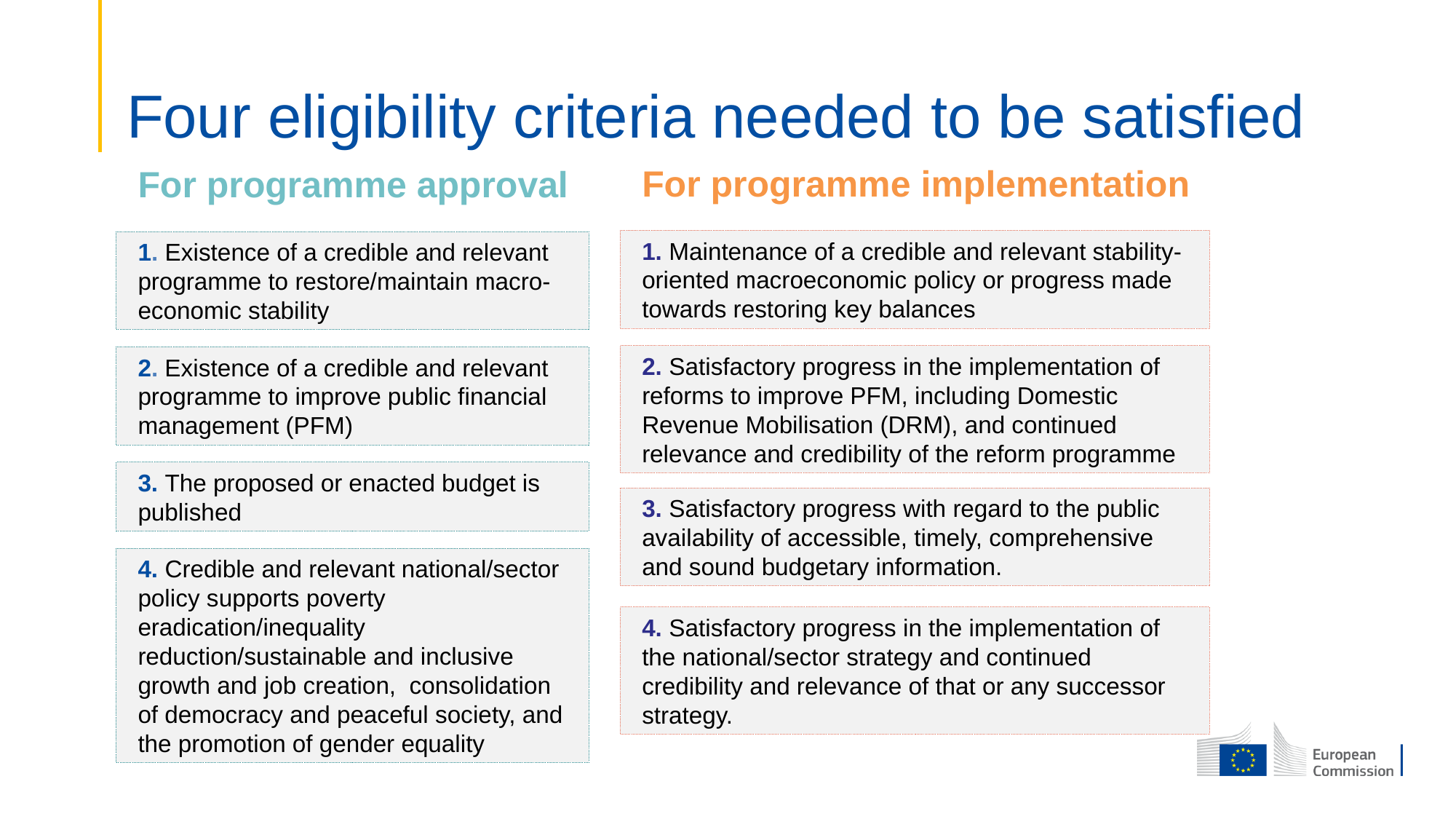

Four eligibility criteria needed to be satisfied
For programme implementation
For programme approval
1. Maintenance of a credible and relevant stability-oriented macroeconomic policy or progress made towards restoring key balances
1. Existence of a credible and relevant programme to restore/maintain macro-economic stability
2. Satisfactory progress in the implementation of reforms to improve PFM, including Domestic Revenue Mobilisation (DRM), and continued relevance and credibility of the reform programme
2. Existence of a credible and relevant programme to improve public financial management (PFM)
3. The proposed or enacted budget is published
3. Satisfactory progress with regard to the public availability of accessible, timely, comprehensive and sound budgetary information.
4. Credible and relevant national/sector policy supports poverty eradication/inequality reduction/sustainable and inclusive growth and job creation,  consolidation of democracy and peaceful society, and the promotion of gender equality
4. Satisfactory progress in the implementation of the national/sector strategy and continued credibility and relevance of that or any successor strategy.